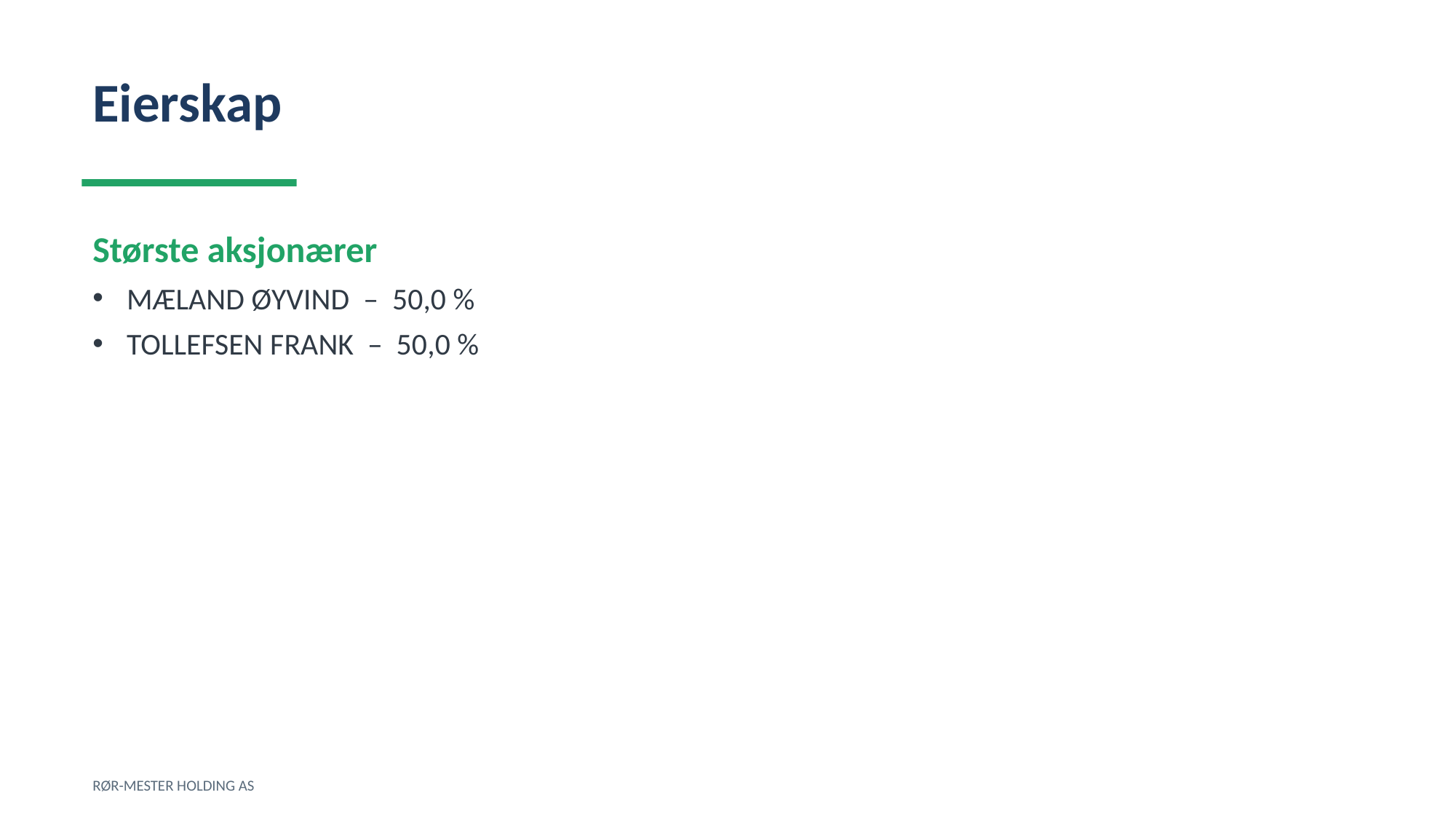

Eierskap

Største aksjonærer
MÆLAND ØYVIND  –  50,0 %
TOLLEFSEN FRANK  –  50,0 %
RØR-MESTER HOLDING AS